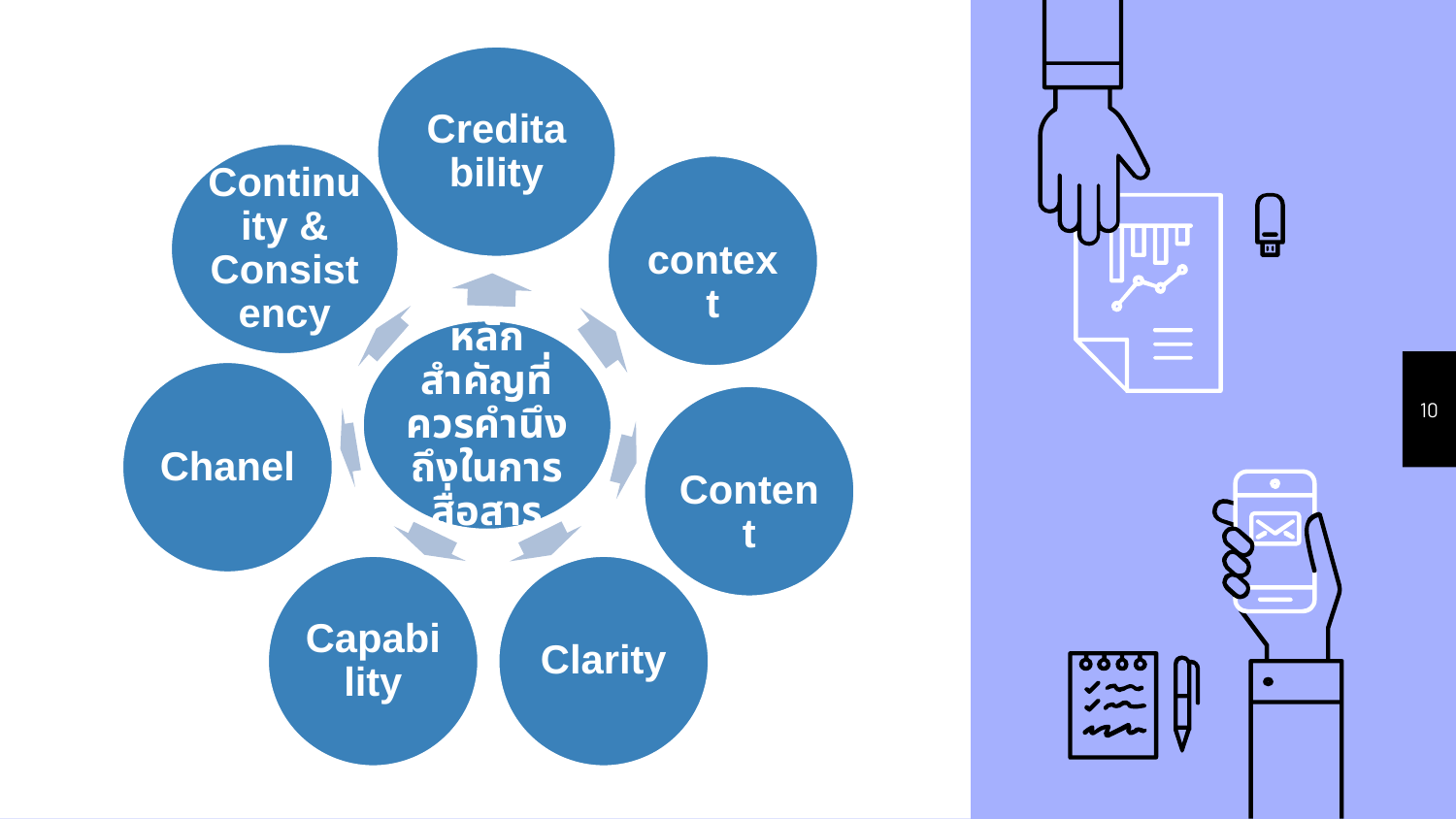

หลักสำคัญที่ควรคำนึงถึงในการสื่อสาร

Creditability

 context

 Content

Clarity

Capability

Chanel

Continuity & Consistency
10